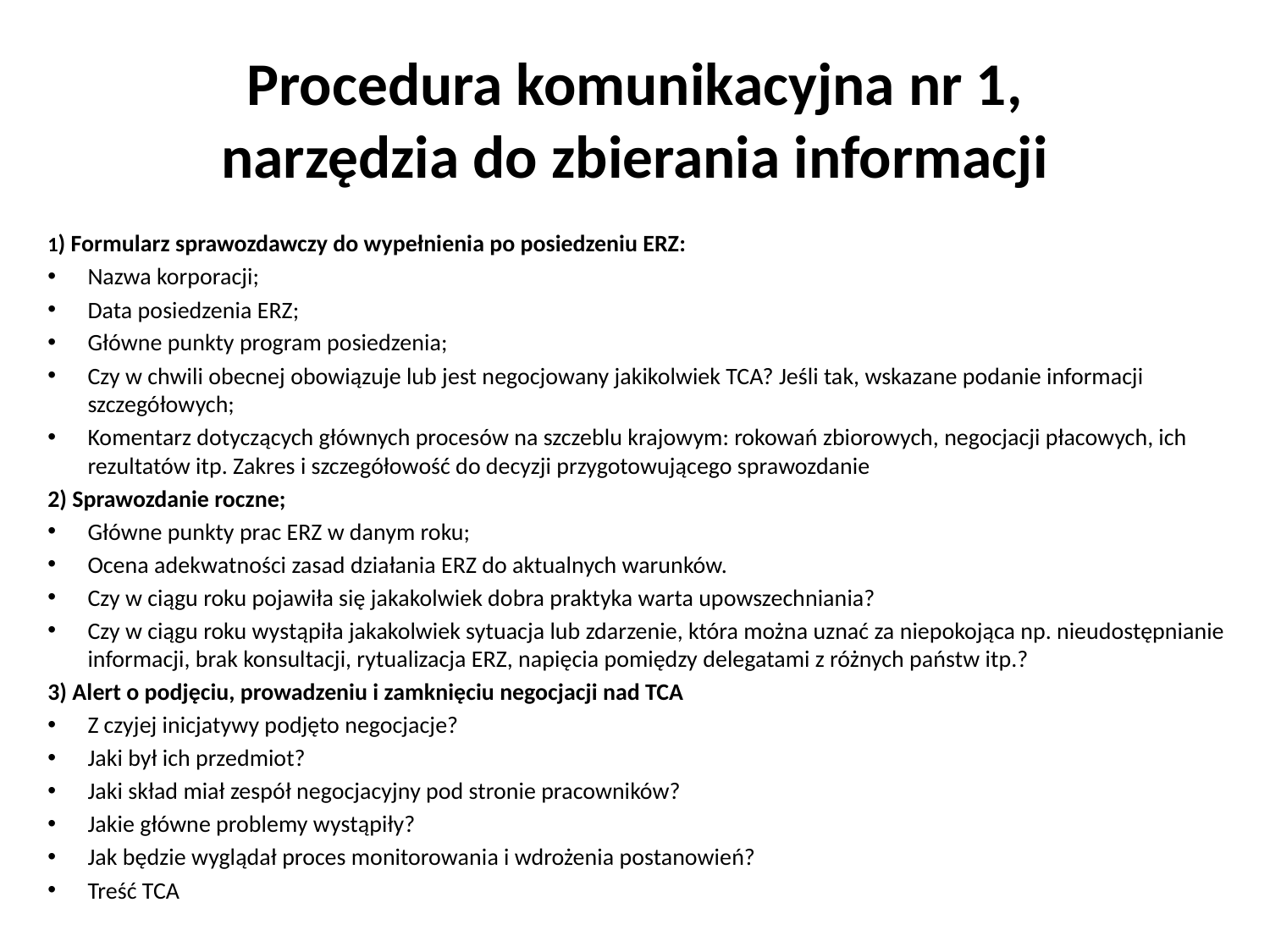

# Procedura komunikacyjna nr 1, narzędzia do zbierania informacji
1) Formularz sprawozdawczy do wypełnienia po posiedzeniu ERZ:
Nazwa korporacji;
Data posiedzenia ERZ;
Główne punkty program posiedzenia;
Czy w chwili obecnej obowiązuje lub jest negocjowany jakikolwiek TCA? Jeśli tak, wskazane podanie informacji szczegółowych;
Komentarz dotyczących głównych procesów na szczeblu krajowym: rokowań zbiorowych, negocjacji płacowych, ich rezultatów itp. Zakres i szczegółowość do decyzji przygotowującego sprawozdanie
2) Sprawozdanie roczne;
Główne punkty prac ERZ w danym roku;
Ocena adekwatności zasad działania ERZ do aktualnych warunków.
Czy w ciągu roku pojawiła się jakakolwiek dobra praktyka warta upowszechniania?
Czy w ciągu roku wystąpiła jakakolwiek sytuacja lub zdarzenie, która można uznać za niepokojąca np. nieudostępnianie informacji, brak konsultacji, rytualizacja ERZ, napięcia pomiędzy delegatami z różnych państw itp.?
3) Alert o podjęciu, prowadzeniu i zamknięciu negocjacji nad TCA
Z czyjej inicjatywy podjęto negocjacje?
Jaki był ich przedmiot?
Jaki skład miał zespół negocjacyjny pod stronie pracowników?
Jakie główne problemy wystąpiły?
Jak będzie wyglądał proces monitorowania i wdrożenia postanowień?
Treść TCA